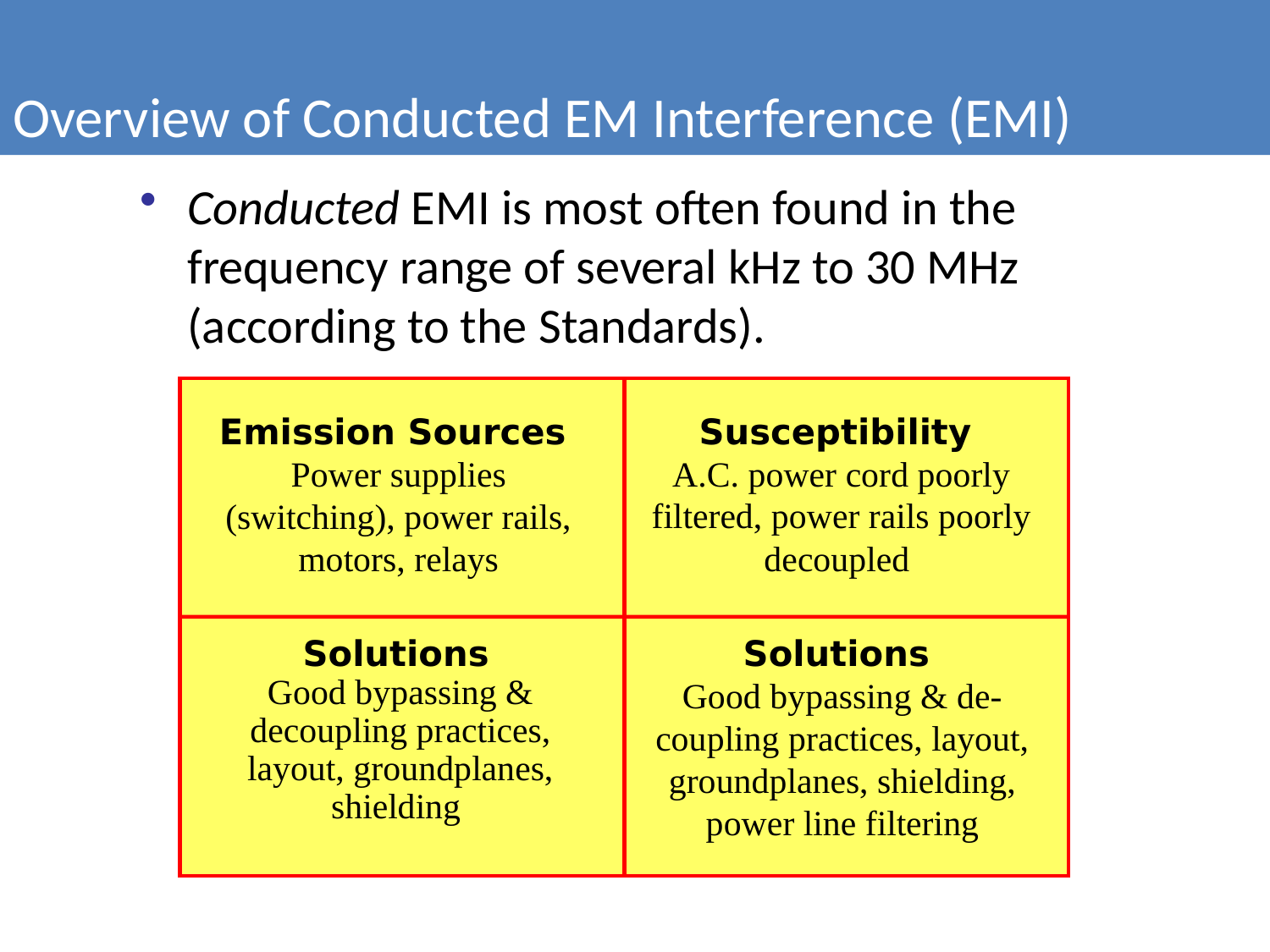

Overview of Conducted EM Interference (EMI)
Conducted EMI is most often found in the frequency range of several kHz to 30 MHz (according to the Standards).

Susceptibility
A.C. power cord poorly filtered, power rails poorly decoupled
Emission Sources
Power supplies (switching), power rails, motors, relays
Solutions
Good bypassing & de-coupling practices, layout, groundplanes, shielding, power line filtering
Solutions
Good bypassing & decoupling practices, layout, groundplanes, shielding